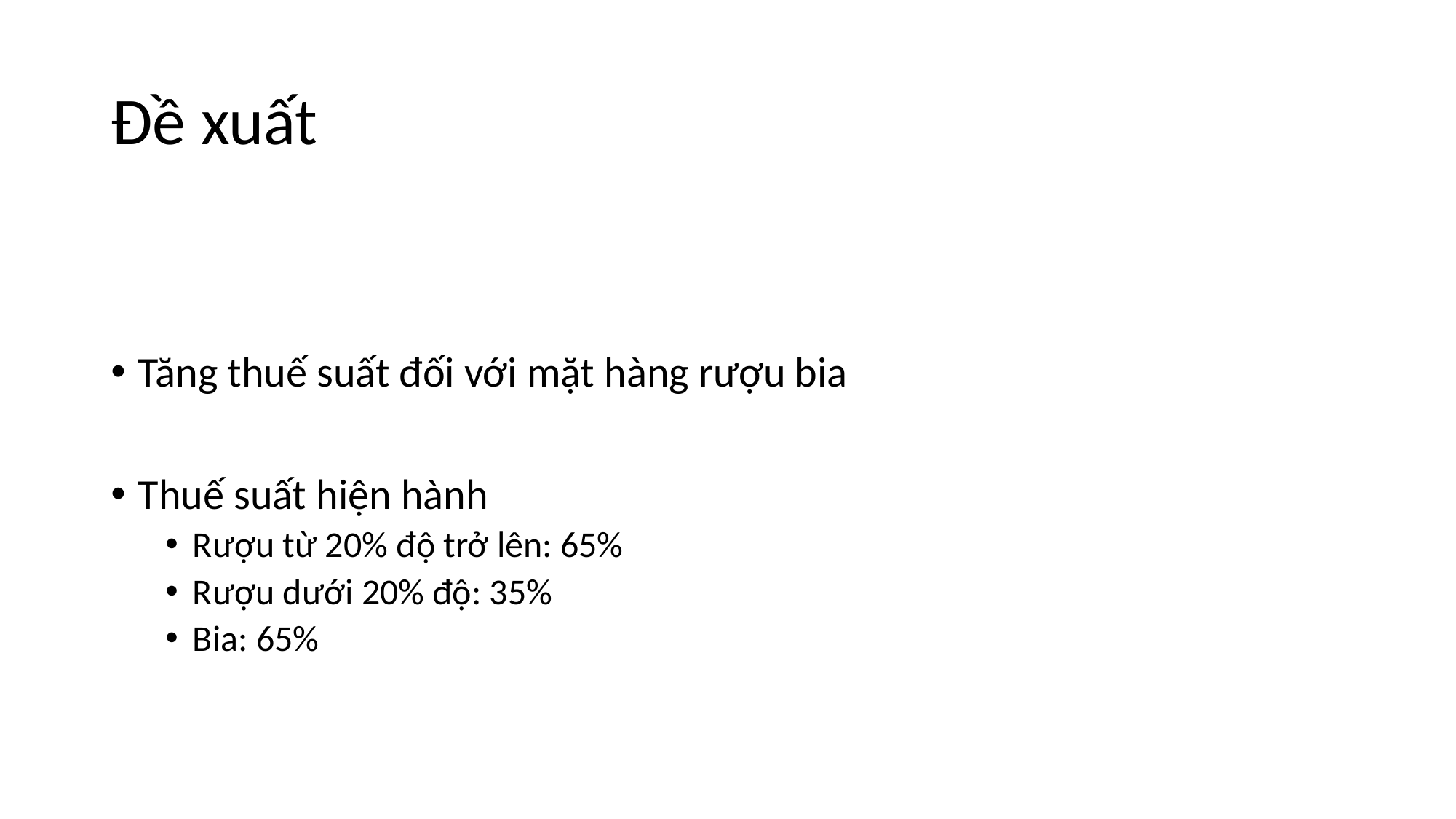

# Đề xuất

Tăng thuế suất đối với mặt hàng rượu bia

Thuế suất hiện hành
Rượu từ 20% độ trở lên: 65%
Rượu dưới 20% độ: 35%
Bia: 65%